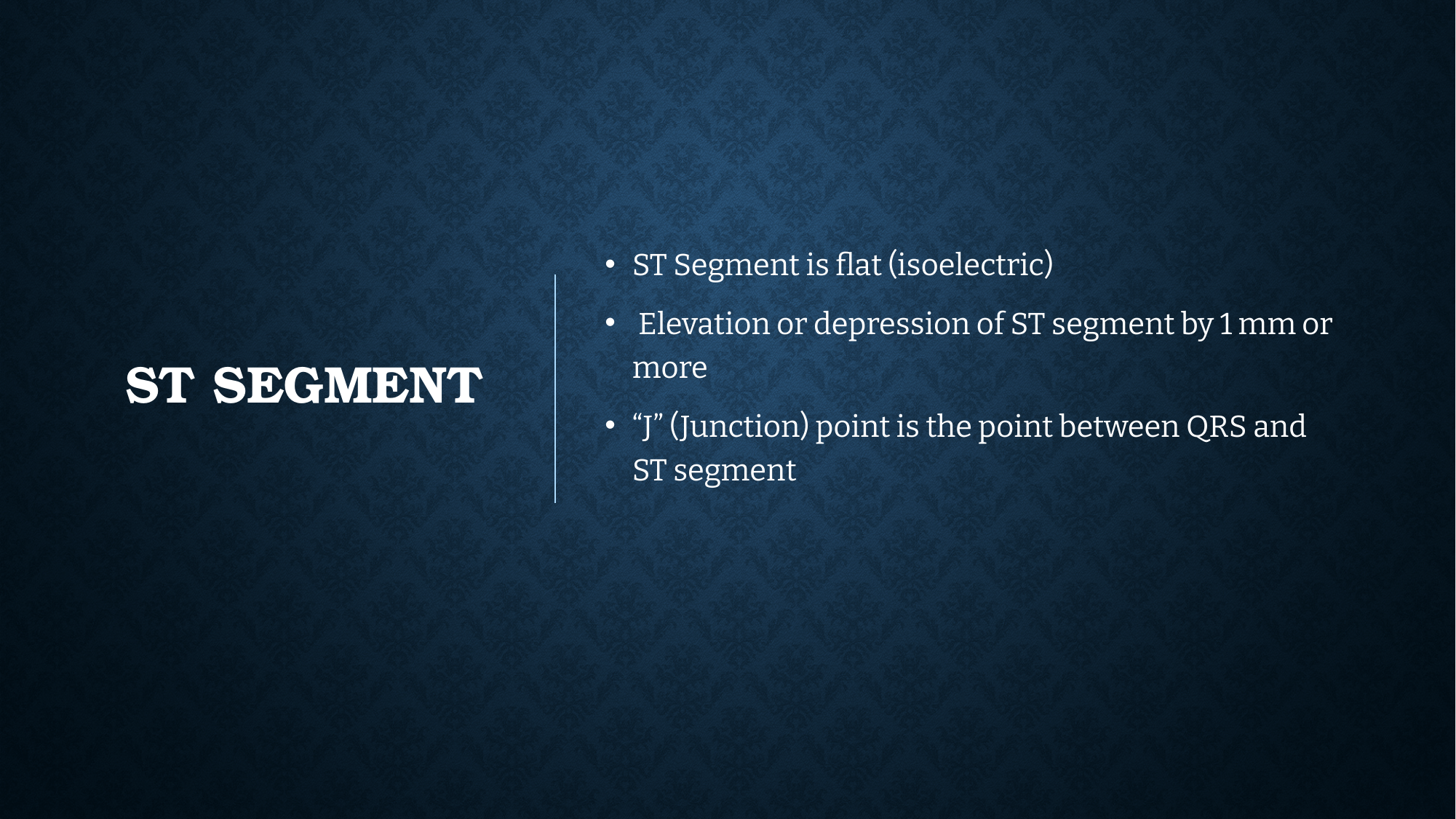

# ST SEGMENT
ST Segment is flat (isoelectric)
 Elevation or depression of ST segment by 1 mm or more
“J” (Junction) point is the point between QRS and ST segment